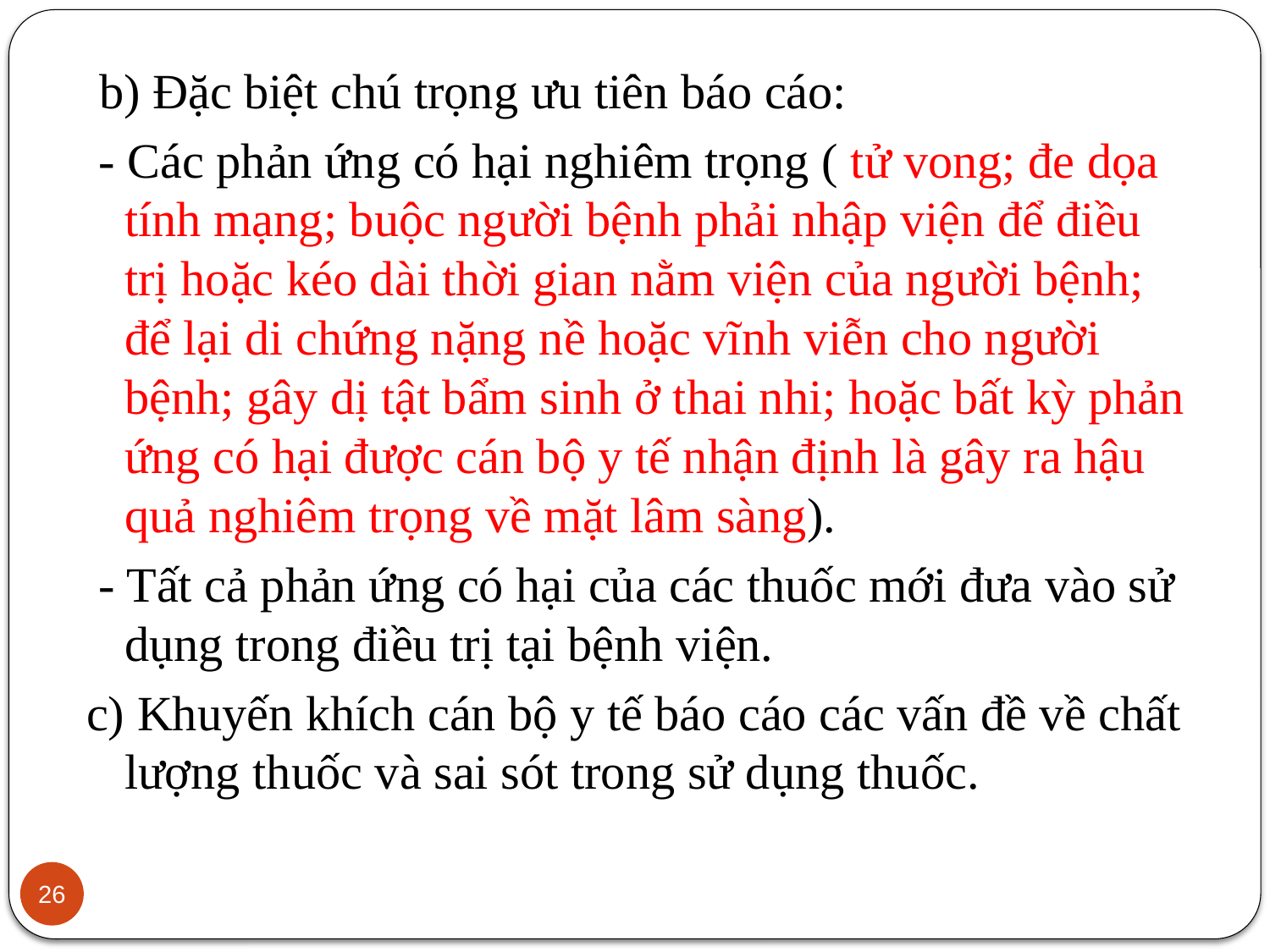

b) Đặc biệt chú trọng ưu tiên báo cáo:
 - Các phản ứng có hại nghiêm trọng ( tử vong; đe dọa tính mạng; buộc người bệnh phải nhập viện để điều trị hoặc kéo dài thời gian nằm viện của người bệnh; để lại di chứng nặng nề hoặc vĩnh viễn cho người bệnh; gây dị tật bẩm sinh ở thai nhi; hoặc bất kỳ phản ứng có hại được cán bộ y tế nhận định là gây ra hậu quả nghiêm trọng về mặt lâm sàng).
 - Tất cả phản ứng có hại của các thuốc mới đưa vào sử dụng trong điều trị tại bệnh viện.
c) Khuyến khích cán bộ y tế báo cáo các vấn đề về chất lượng thuốc và sai sót trong sử dụng thuốc.

26